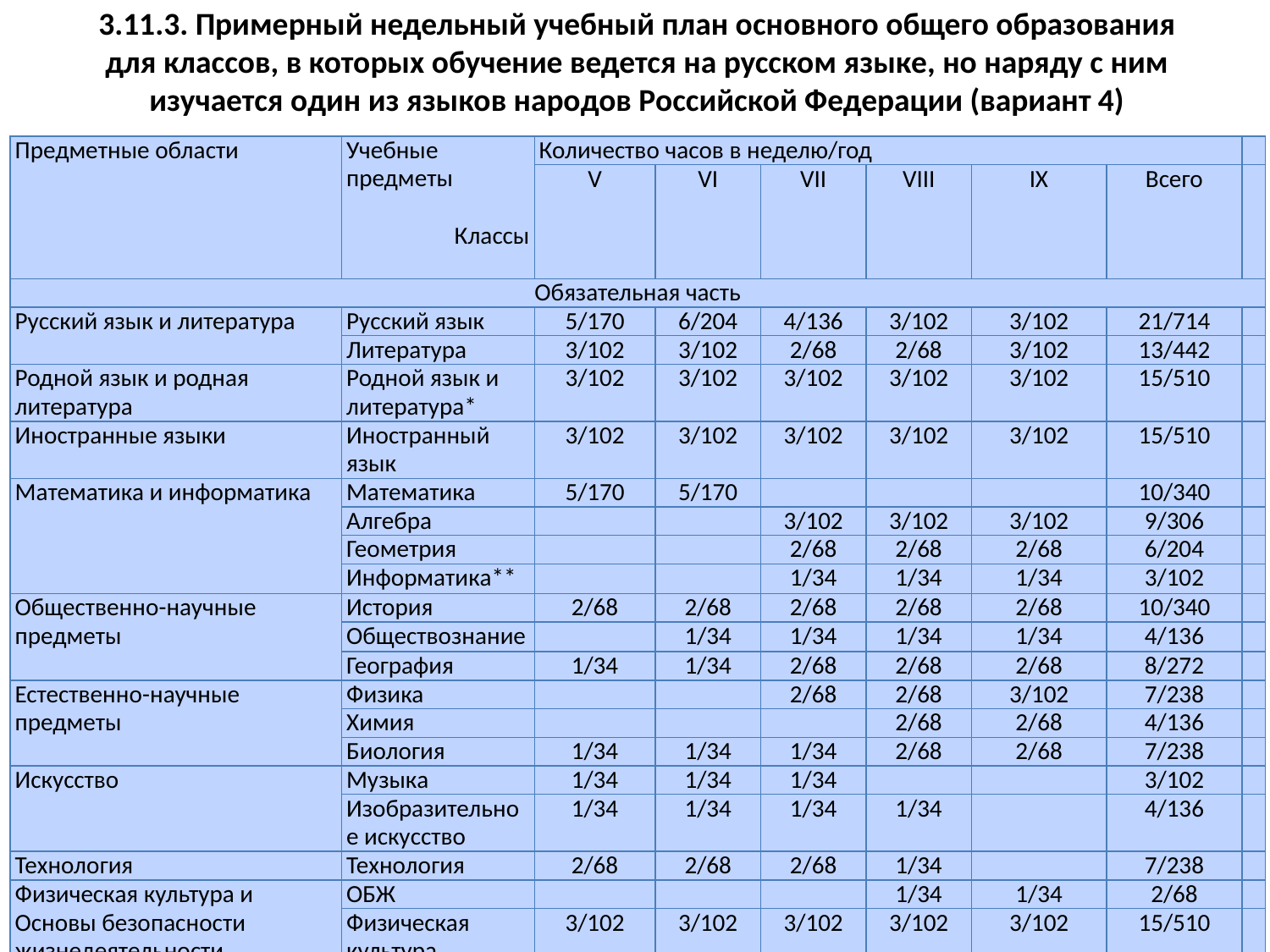

# 3.11.3. Примерный недельный учебный план основного общего образования для классов, в которых обучение ведется на русском языке, но наряду с ним изучается один из языков народов Российской Федерации (вариант 4)
| Предметные области |  | Учебные предметы Классы | Количество часов в неделю/год |  |  |  |  |  |  |
| --- | --- | --- | --- | --- | --- | --- | --- | --- | --- |
|  |  |  | V | VI | VII | VIII | IX | Всего |  |
| Обязательная часть |  |  |  |  |  |  |  |  |  |
| Русский язык и литература |  | Русский язык | 5/170 | 6/204 | 4/136 | 3/102 | 3/102 | 21/714 |  |
|  |  | Литература | 3/102 | 3/102 | 2/68 | 2/68 | 3/102 | 13/442 |  |
| Родной язык и родная литература |  | Родной язык и литература\* | 3/102 | 3/102 | 3/102 | 3/102 | 3/102 | 15/510 |  |
| Иностранные языки |  | Иностранный язык | 3/102 | 3/102 | 3/102 | 3/102 | 3/102 | 15/510 |  |
| Математика и информатика |  | Математика | 5/170 | 5/170 |  |  |  | 10/340 |  |
|  |  | Алгебра |  |  | 3/102 | 3/102 | 3/102 | 9/306 |  |
|  |  | Геометрия |  |  | 2/68 | 2/68 | 2/68 | 6/204 |  |
|  |  | Информатика\*\* |  |  | 1/34 | 1/34 | 1/34 | 3/102 |  |
| Общественно-научные предметы |  | История | 2/68 | 2/68 | 2/68 | 2/68 | 2/68 | 10/340 |  |
|  |  | Обществознание |  | 1/34 | 1/34 | 1/34 | 1/34 | 4/136 |  |
|  |  | География | 1/34 | 1/34 | 2/68 | 2/68 | 2/68 | 8/272 |  |
| Естественно-научные предметы |  | Физика |  |  | 2/68 | 2/68 | 3/102 | 7/238 |  |
|  |  | Химия |  |  |  | 2/68 | 2/68 | 4/136 |  |
|  |  | Биология | 1/34 | 1/34 | 1/34 | 2/68 | 2/68 | 7/238 |  |
| Искусство |  | Музыка | 1/34 | 1/34 | 1/34 |  |  | 3/102 |  |
|  |  | Изобразительное искусство | 1/34 | 1/34 | 1/34 | 1/34 |  | 4/136 |  |
| Технология |  | Технология | 2/68 | 2/68 | 2/68 | 1/34 |  | 7/238 |  |
| Физическая культура и Основы безопасности жизнедеятельности |  | ОБЖ |  |  |  | 1/34 | 1/34 | 2/68 |  |
|  |  | Физическая культура | 3/102 | 3/102 | 3/102 | 3/102 | 3/102 | 15/510 |  |
| Итого |  |  | 30/1020 | 32/1088 | 33/1122 | 34/1156 | 34/1156 | 163/5542 |  |
| Часть, формируемая участниками образовательных отношений |  |  |  |  |  |  |  |  |  |
| Родной язык и родная литература | Тувинский язык |  | 2/68 | 1/34 | 2/68 | 1/34 | 1/34 | 5/170 |  |
| Общественно-научные предметы | География Тувы |  |  |  |  | 1/34 |  | 1/34 |  |
|  | История Тувы |  |  |  |  |  | 1/34 | 1/34 |  |
| Основы духовно-нравственной культуры народов России | ОДНКНР\*\*\* |  |  |  |  |  |  |  |  |
| Итого |  |  | 2/68 | 1/34 | 2/68 | 2/68 | 2/68 | 9/306 |  |
| Максимально допустимая недельная нагрузка |  |  | 32/1088 | 33/1122 | 35/1190 | 36/1224 | 36/1224 | 172/5848 |  |
27